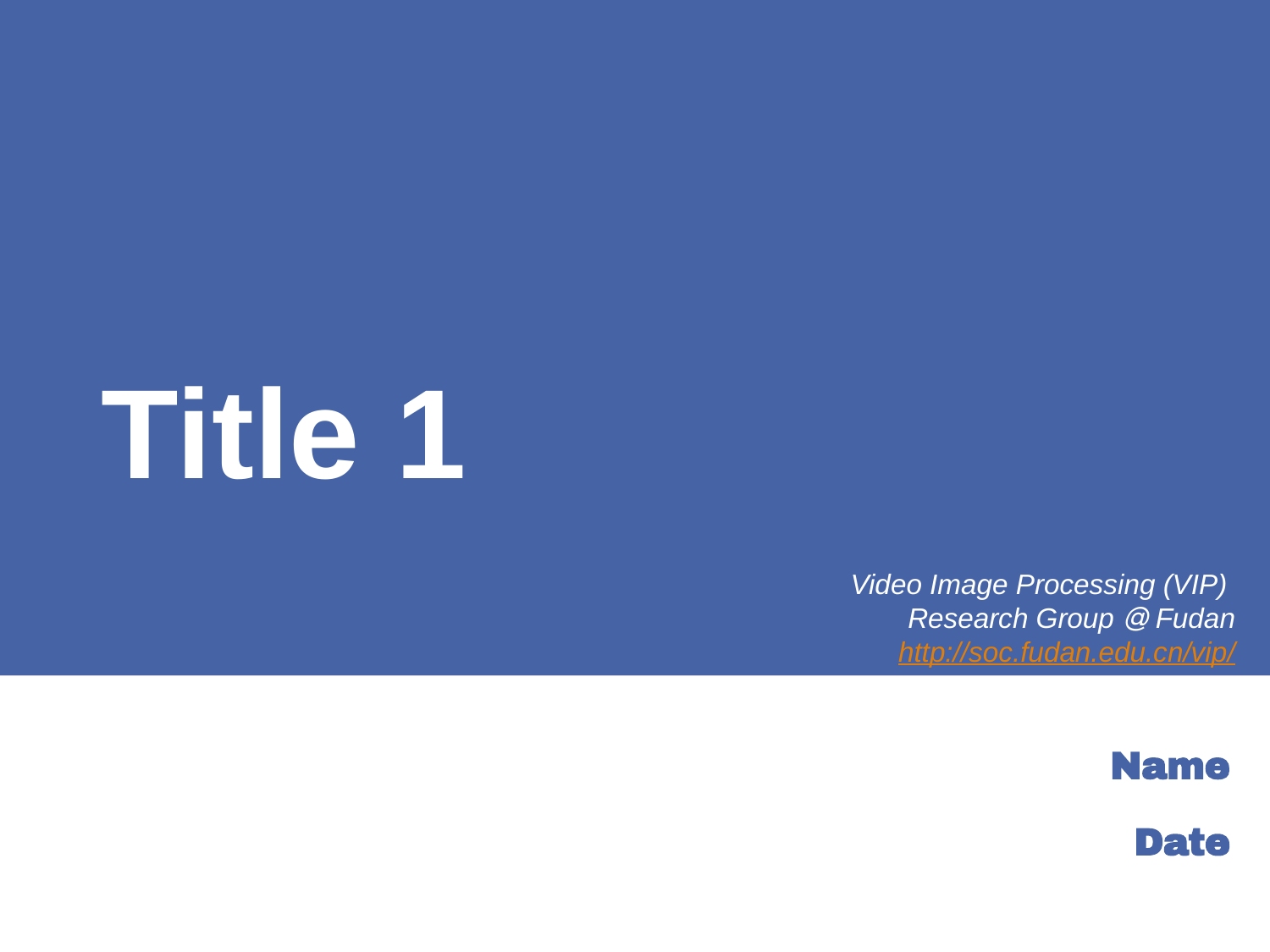

# Title 1

Video Image Processing (VIP)
Research Group @ Fudan
http://soc.fudan.edu.cn/vip/
Name
Date